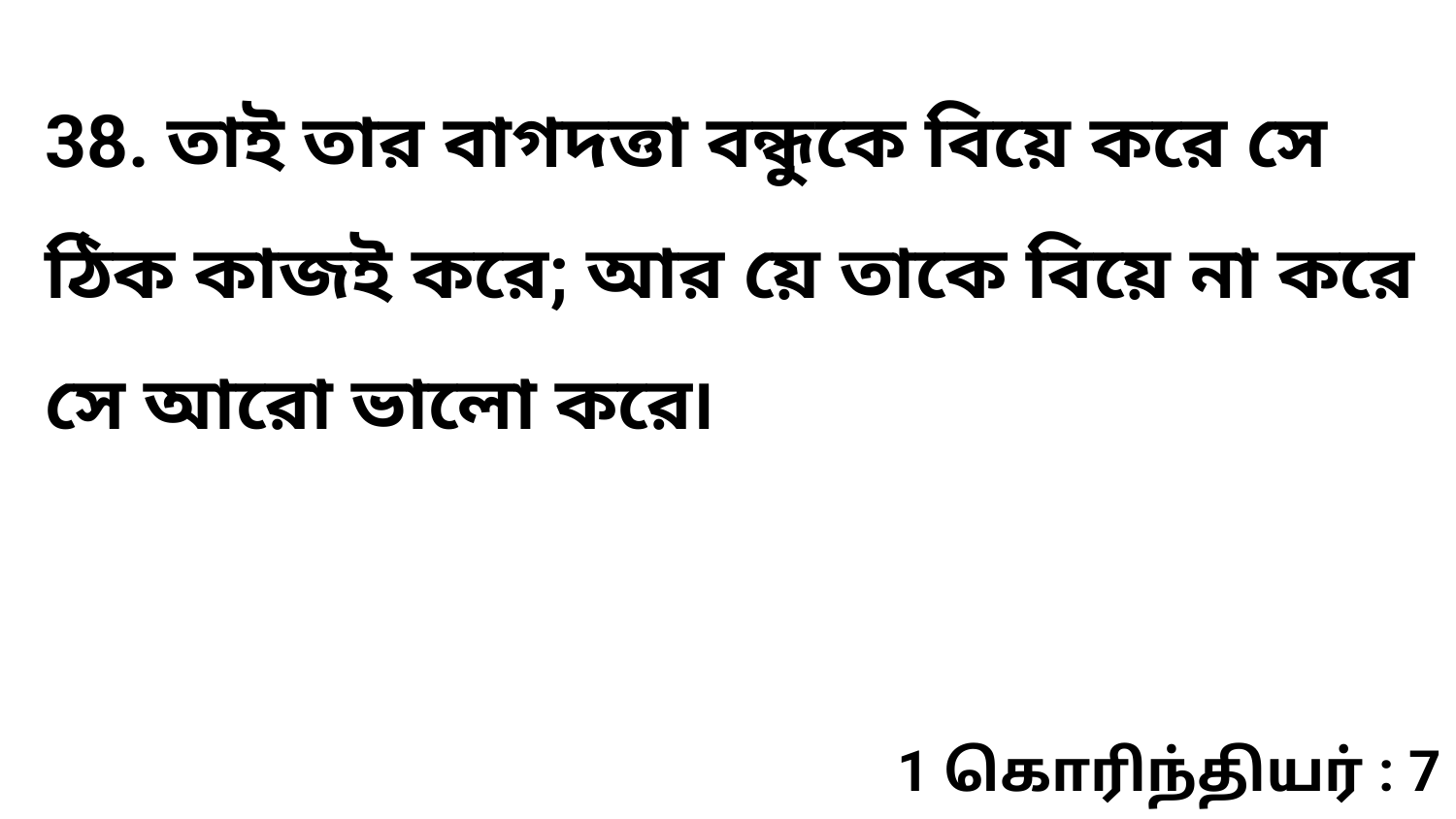

38. তাই তার বাগদত্তা বন্ধুকে বিয়ে করে সে ঠিক কাজই করে; আর য়ে তাকে বিয়ে না করে সে আরো ভালো করে৷
1 கொரிந்தியர் : 7